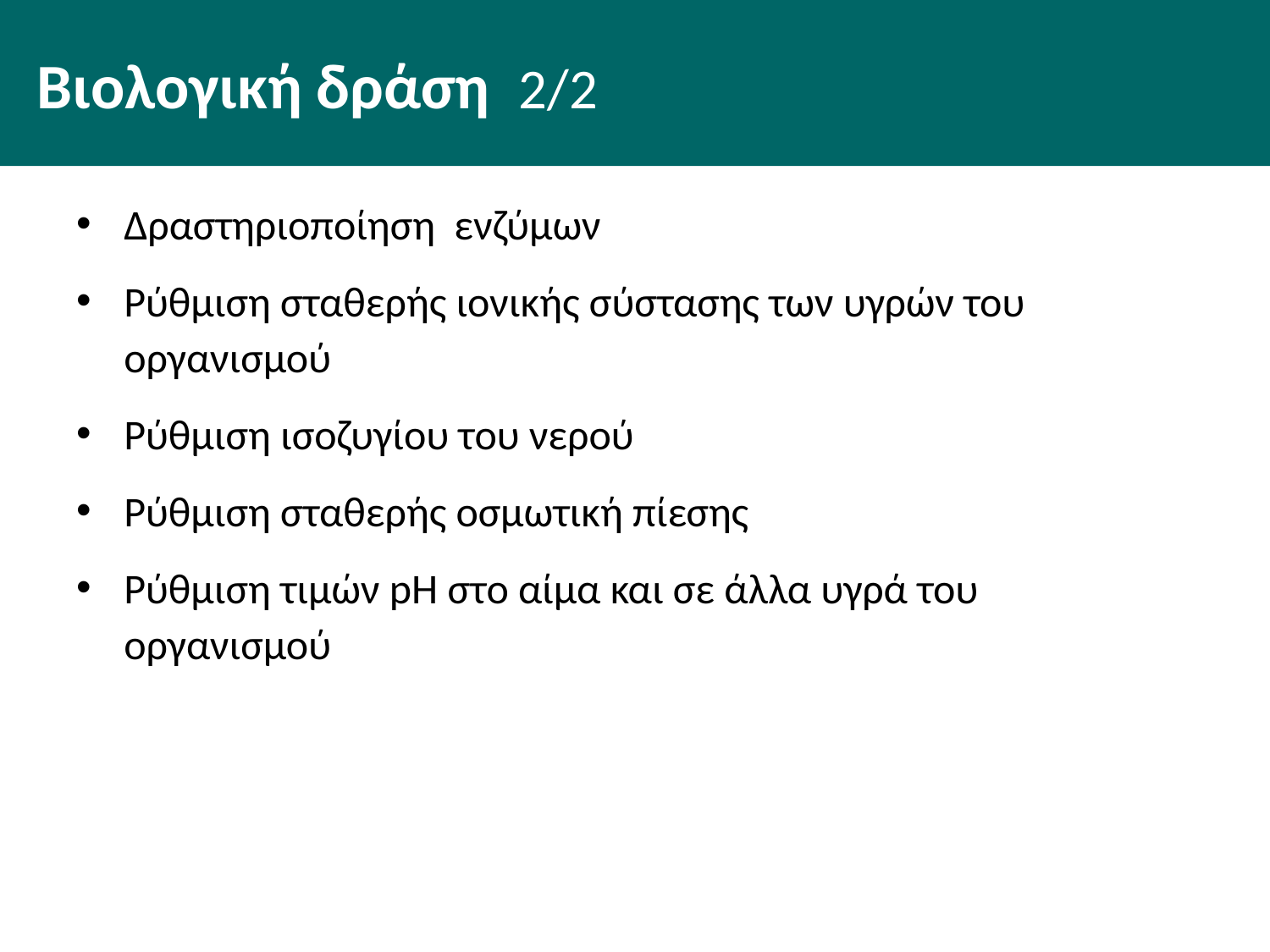

# Βιολογική δράση  2/2
Δραστηριοποίηση  ενζύμων
Ρύθμιση σταθερής ιονικής σύστασης των υγρών του οργανισμού
Ρύθμιση ισοζυγίου του νερού
Ρύθμιση σταθερής οσμωτική πίεσης
Ρύθμιση τιμών pH στο αίμα και σε άλλα υγρά του οργανισμού